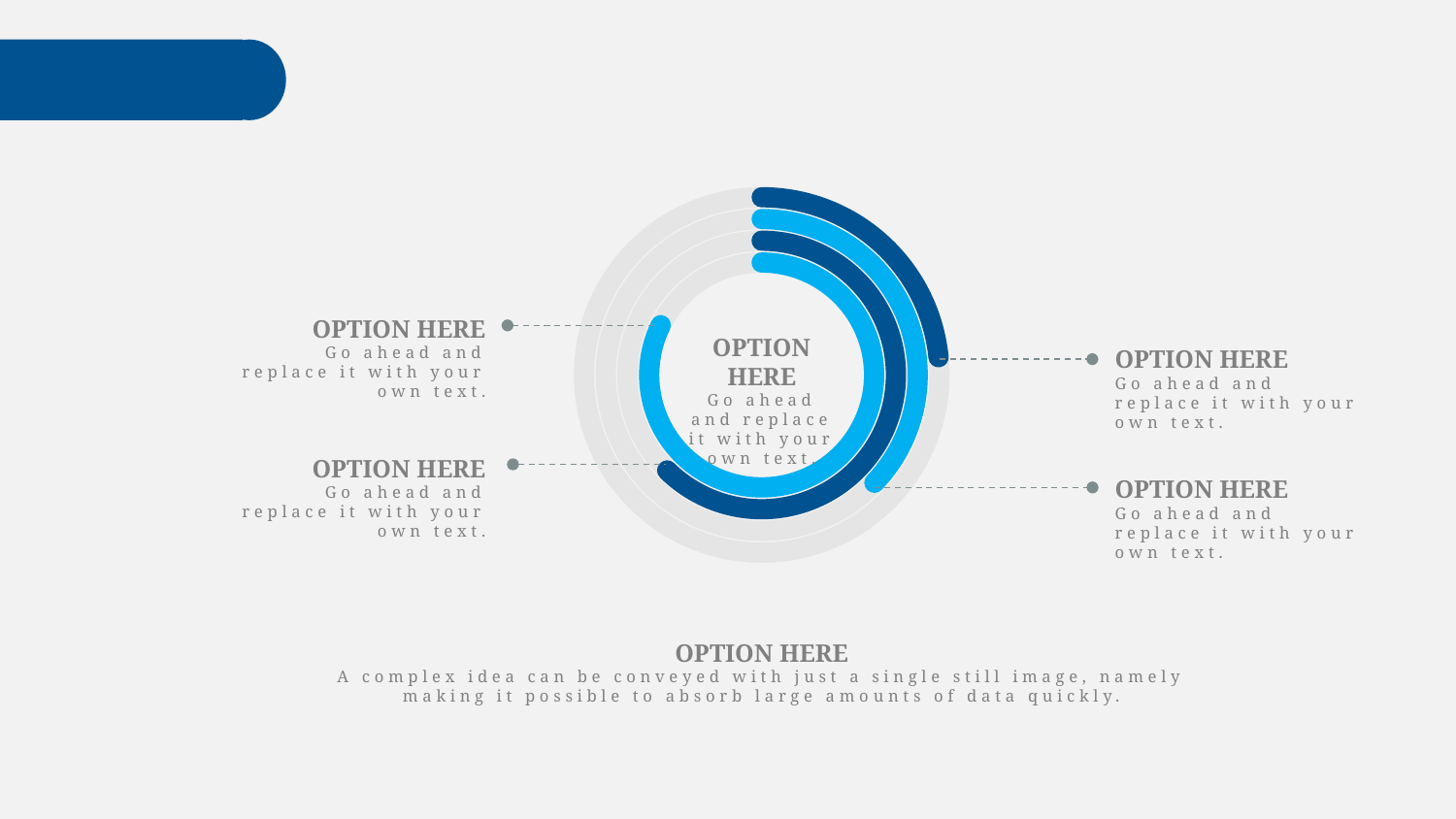

OPTION HERE
Go ahead and replace it with your own text.
OPTION HERE
Go ahead and replace it with your own text.
OPTION HERE
Go ahead and replace it with your own text.
OPTION HERE
Go ahead and replace it with your own text.
OPTION HERE
Go ahead and replace it with your own text.
OPTION HERE
A complex idea can be conveyed with just a single still image, namely making it possible to absorb large amounts of data quickly.